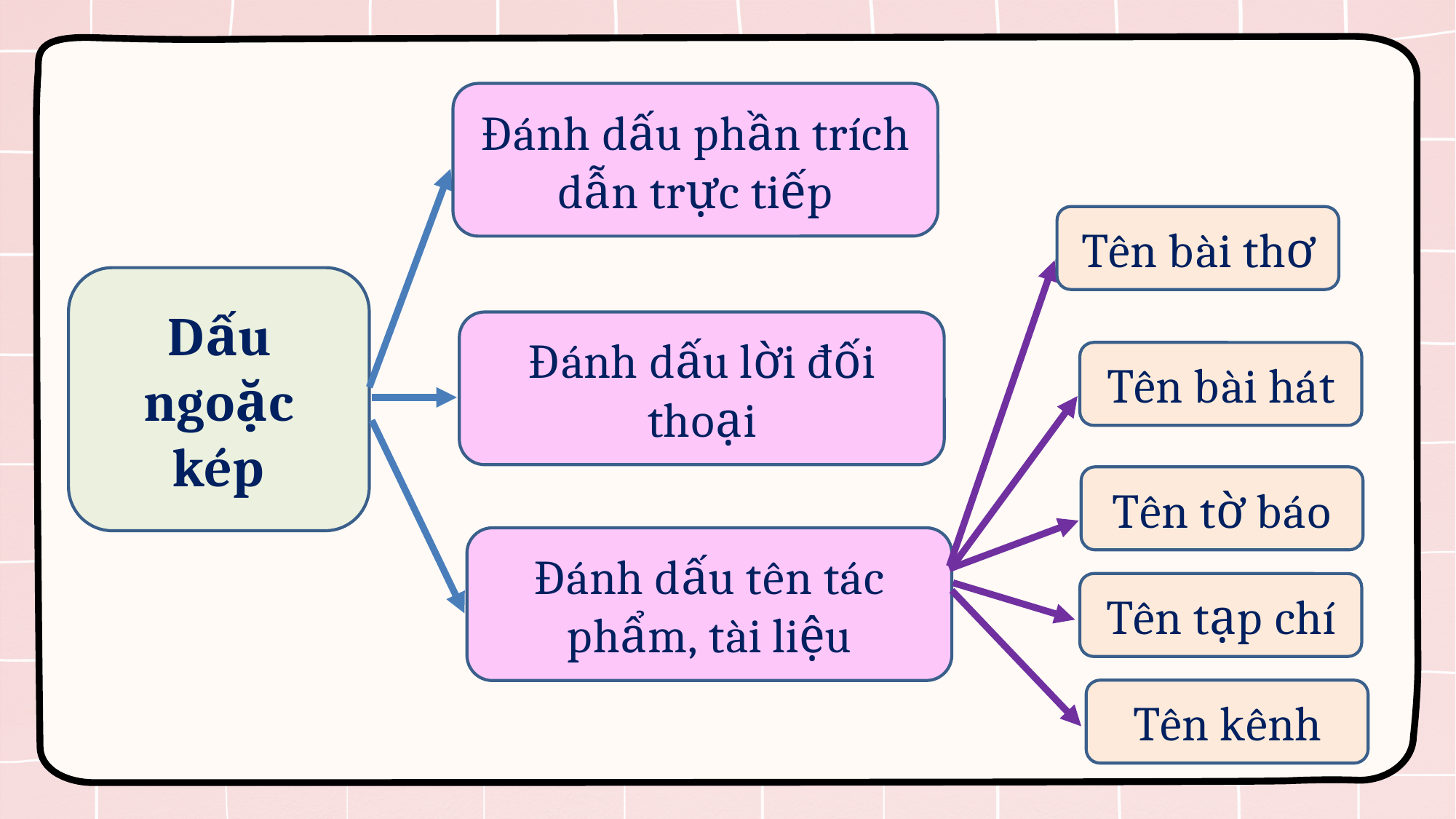

Đánh dấu phần trích dẫn trực tiếp
Tên bài thơ
Dấu ngoặc kép
Đánh dấu lời đối thoại
Tên bài hát
Tên tờ báo
Đánh dấu tên tác phẩm, tài liệu
Tên tạp chí
Tên kênh